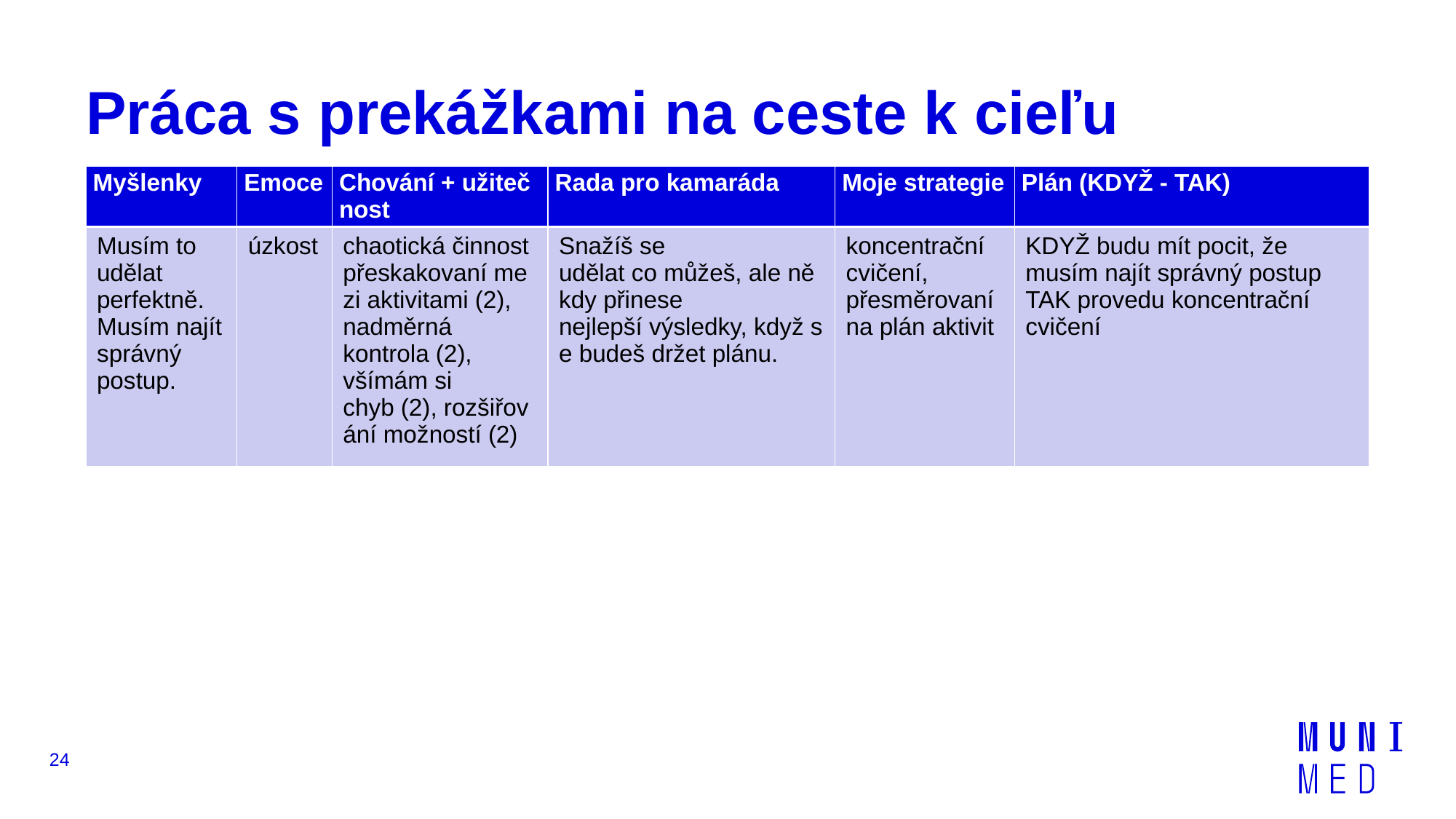

# Práca s prekážkami na ceste k cieľu
| Myšlenky​ | Emoce​ | Chování + užitečnost​ | Rada pro kamaráda​​ | Moje strategie​​ | Plán (KDYŽ - TAK)​​ |
| --- | --- | --- | --- | --- | --- |
| Musím to udělat perfektně. Musím najít správný postup. | úzkost​ | chaotická činnost přeskakovaní mezi aktivitami (2),  ​nadměrná kontrola (2), všímám si chyb (2), rozšiřování možností (2) ​​ | Snažíš se udělat co můžeš, ale někdy přinese ​nejlepší výsledky, když se budeš držet plánu. ​​ | koncentrační cvičení, přesměrovaní na plán aktivit | KDYŽ budu mít pocit, že musím najít správný postup TAK provedu koncentrační cvičení |
24